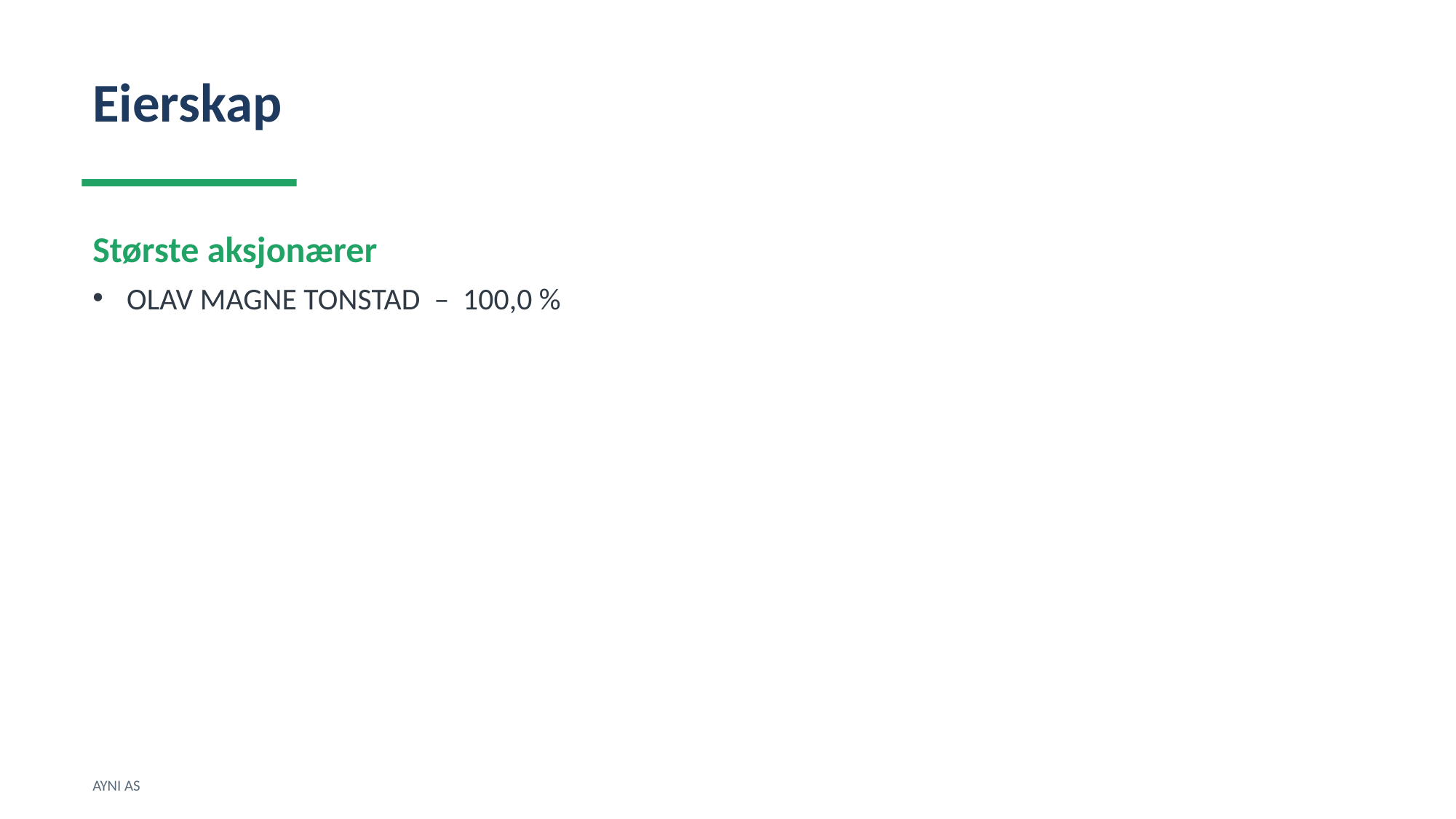

Eierskap

Største aksjonærer
OLAV MAGNE TONSTAD  –  100,0 %
AYNI AS